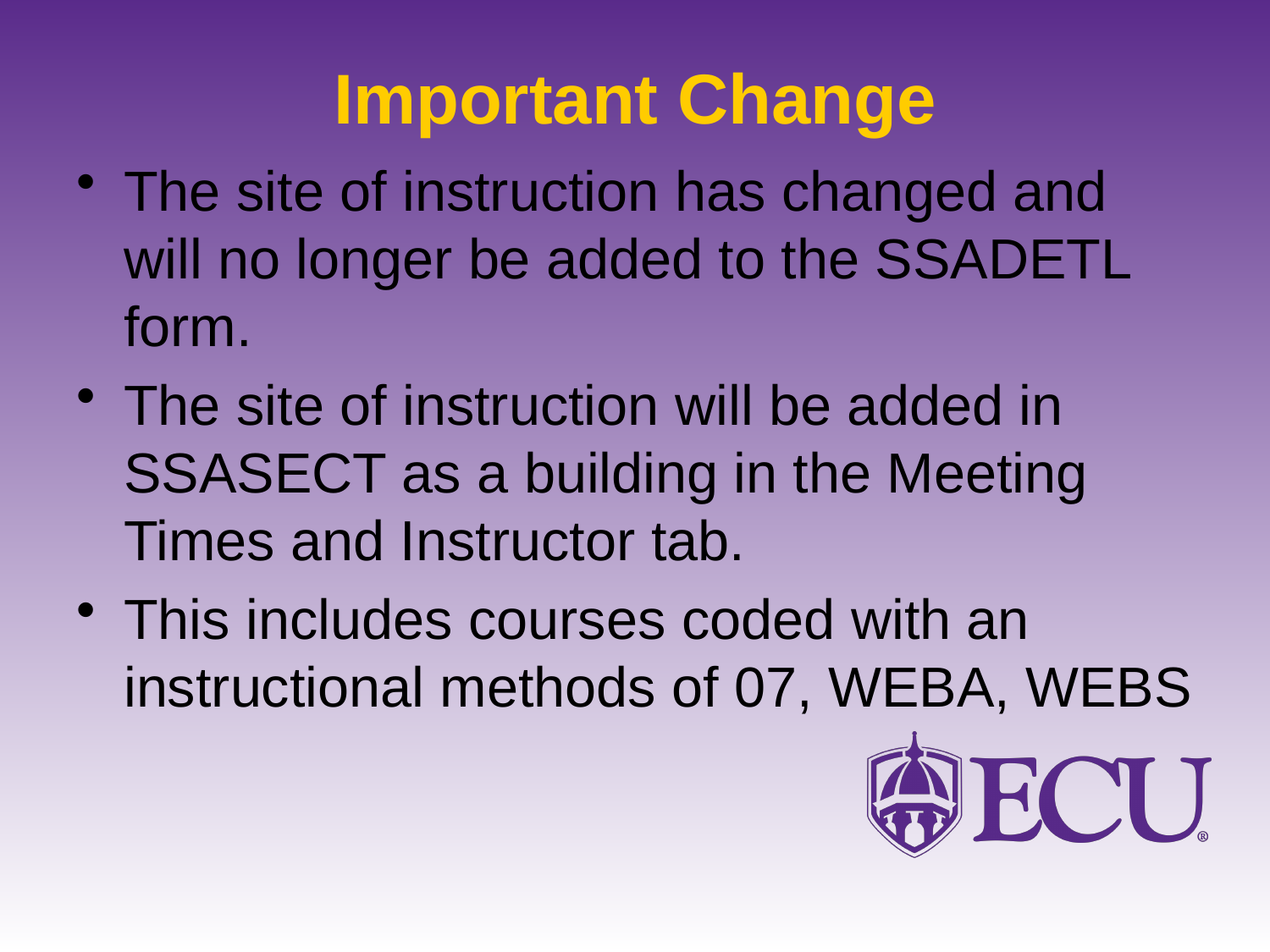

# Important Change
The site of instruction has changed and will no longer be added to the SSADETL form.
The site of instruction will be added in SSASECT as a building in the Meeting Times and Instructor tab.
This includes courses coded with an instructional methods of 07, WEBA, WEBS